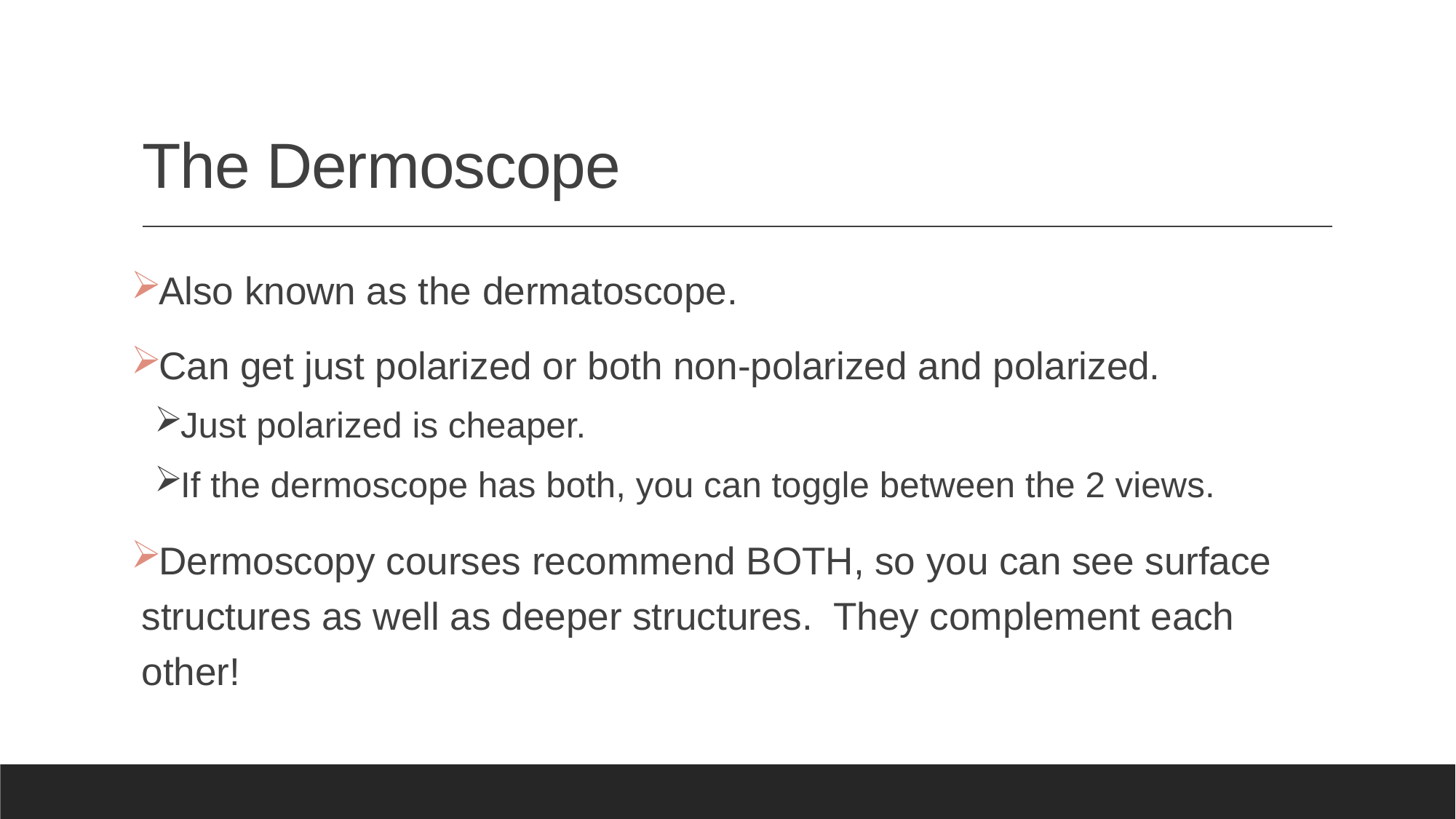

# The Dermoscope
Also known as the dermatoscope.
Can get just polarized or both non-polarized and polarized.
Just polarized is cheaper.
If the dermoscope has both, you can toggle between the 2 views.
Dermoscopy courses recommend BOTH, so you can see surface structures as well as deeper structures.  They complement each other!